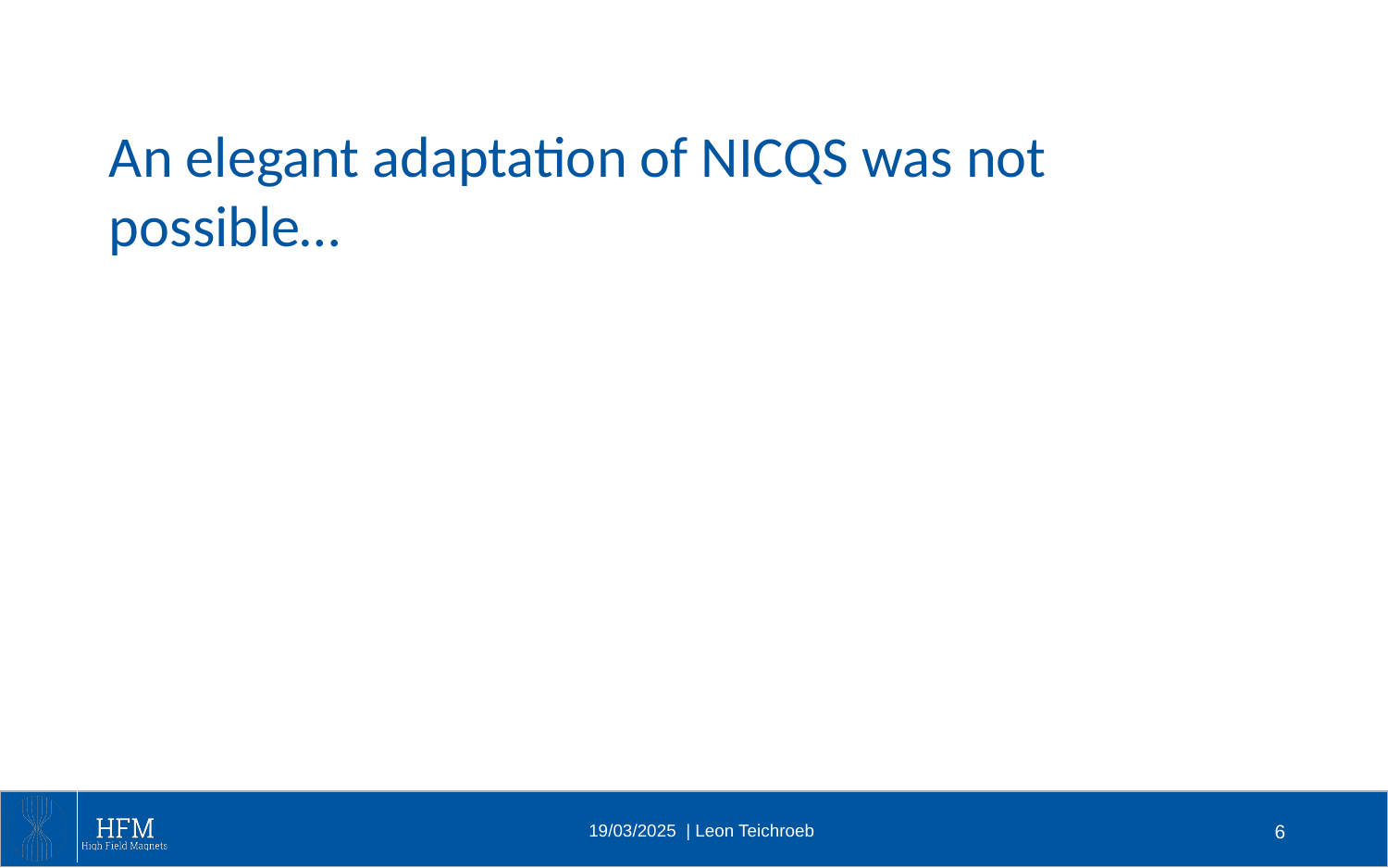

An elegant adaptation of NICQS was not possible…